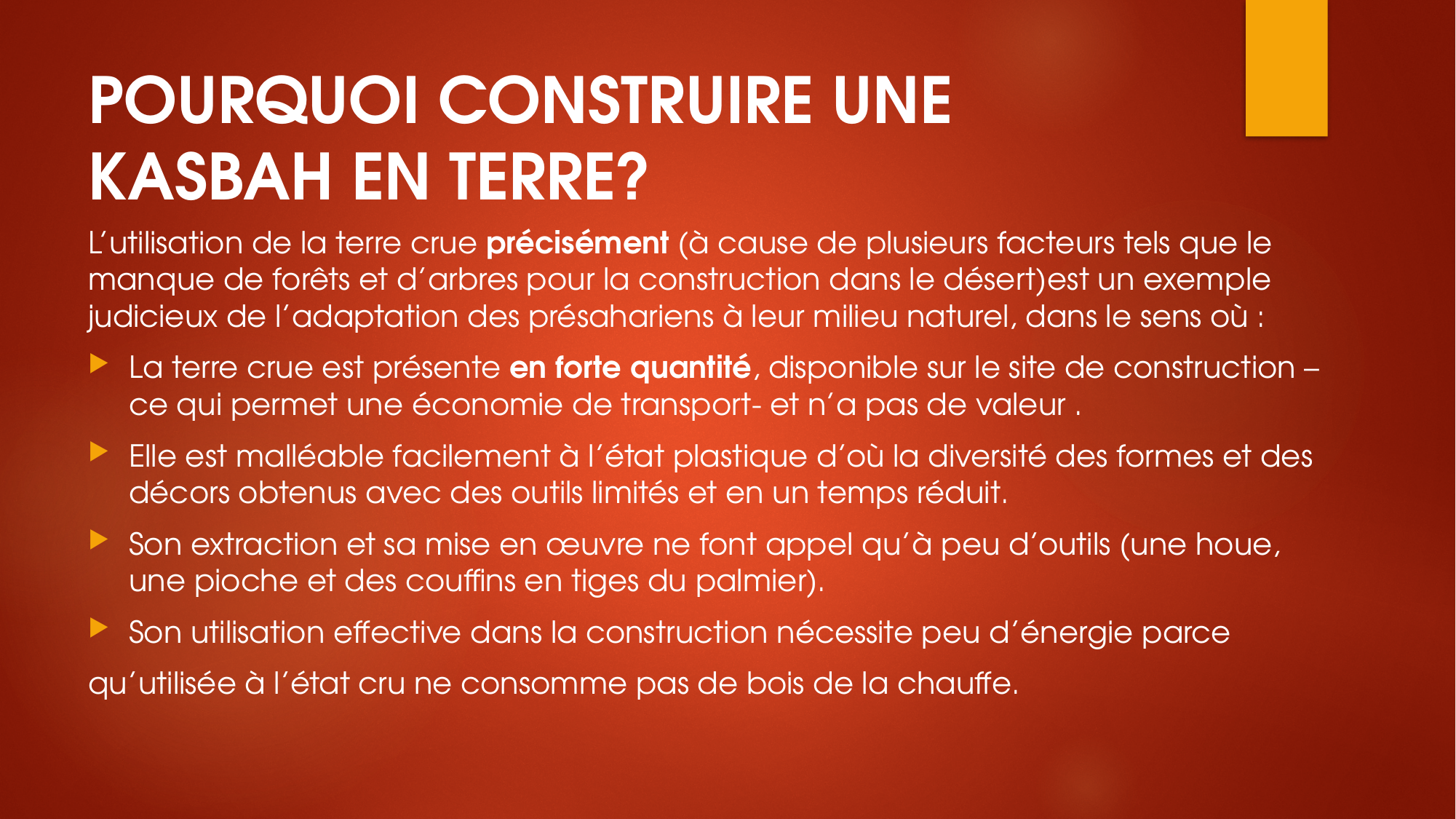

# POURQUOI CONSTRUIRE UNE KASBAH EN TERRE?
L’utilisation de la terre crue précisément (à cause de plusieurs facteurs tels que le manque de forêts et d’arbres pour la construction dans le désert)est un exemple judicieux de l’adaptation des présahariens à leur milieu naturel, dans le sens où :
La terre crue est présente en forte quantité, disponible sur le site de construction –ce qui permet une économie de transport- et n’a pas de valeur .
Elle est malléable facilement à l’état plastique d’où la diversité des formes et des décors obtenus avec des outils limités et en un temps réduit.
Son extraction et sa mise en œuvre ne font appel qu’à peu d’outils (une houe, une pioche et des couffins en tiges du palmier).
Son utilisation effective dans la construction nécessite peu d’énergie parce
qu’utilisée à l’état cru ne consomme pas de bois de la chauffe.